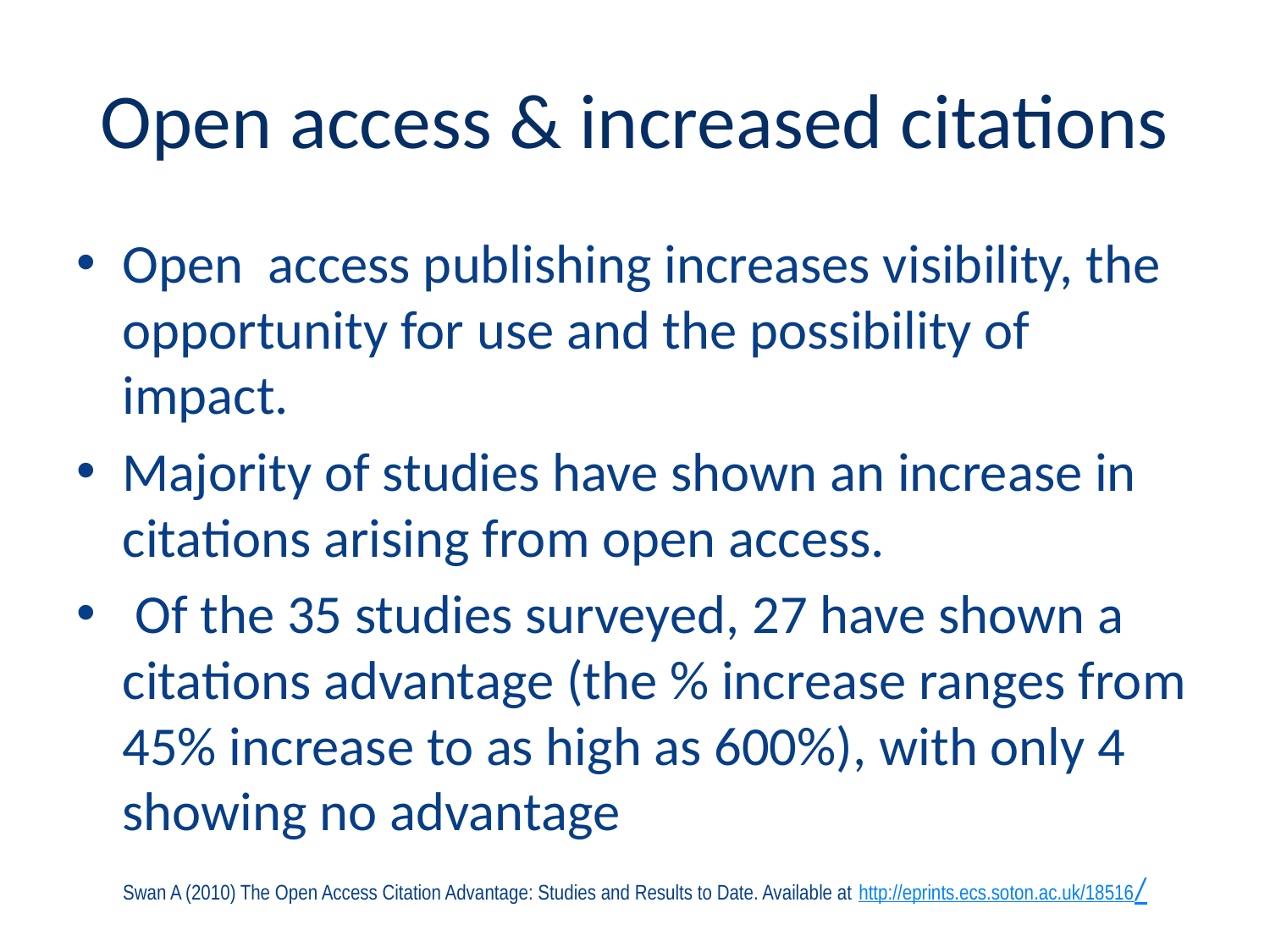

# Open access & increased citations
Open  access publishing increases visibility, the opportunity for use and the possibility of impact.
Majority of studies have shown an increase in citations arising from open access.
 Of the 35 studies surveyed, 27 have shown a citations advantage (the % increase ranges from 45% increase to as high as 600%), with only 4 showing no advantage
Swan A (2010) The Open Access Citation Advantage: Studies and Results to Date. Available at http://eprints.ecs.soton.ac.uk/18516/